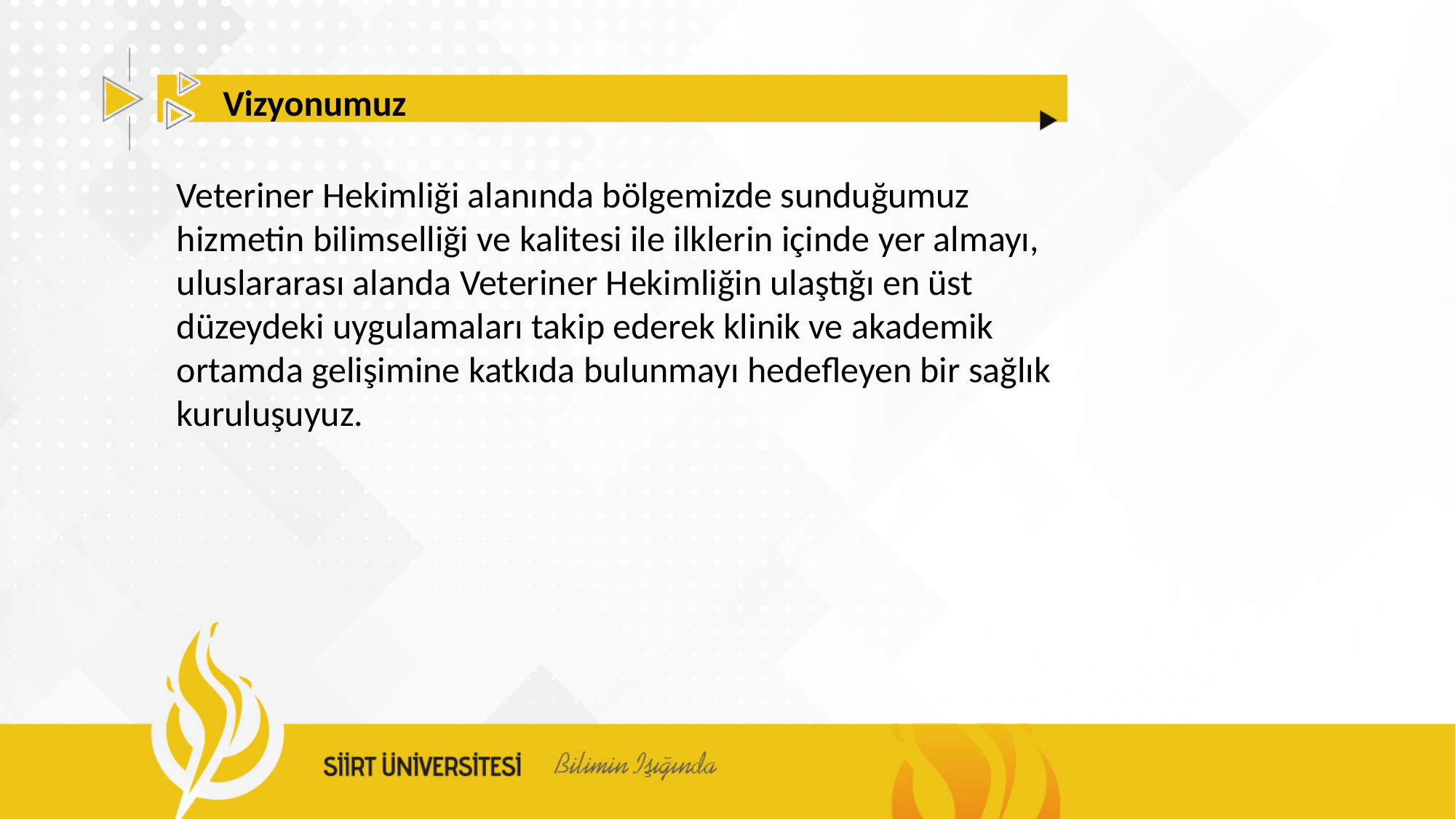

Vizyonumuz
Veteriner Hekimliği alanında bölgemizde sunduğumuz hizmetin bilimselliği ve kalitesi ile ilklerin içinde yer almayı, uluslararası alanda Veteriner Hekimliğin ulaştığı en üst düzeydeki uygulamaları takip ederek klinik ve akademik ortamda gelişimine katkıda bulunmayı hedefleyen bir sağlık kuruluşuyuz.